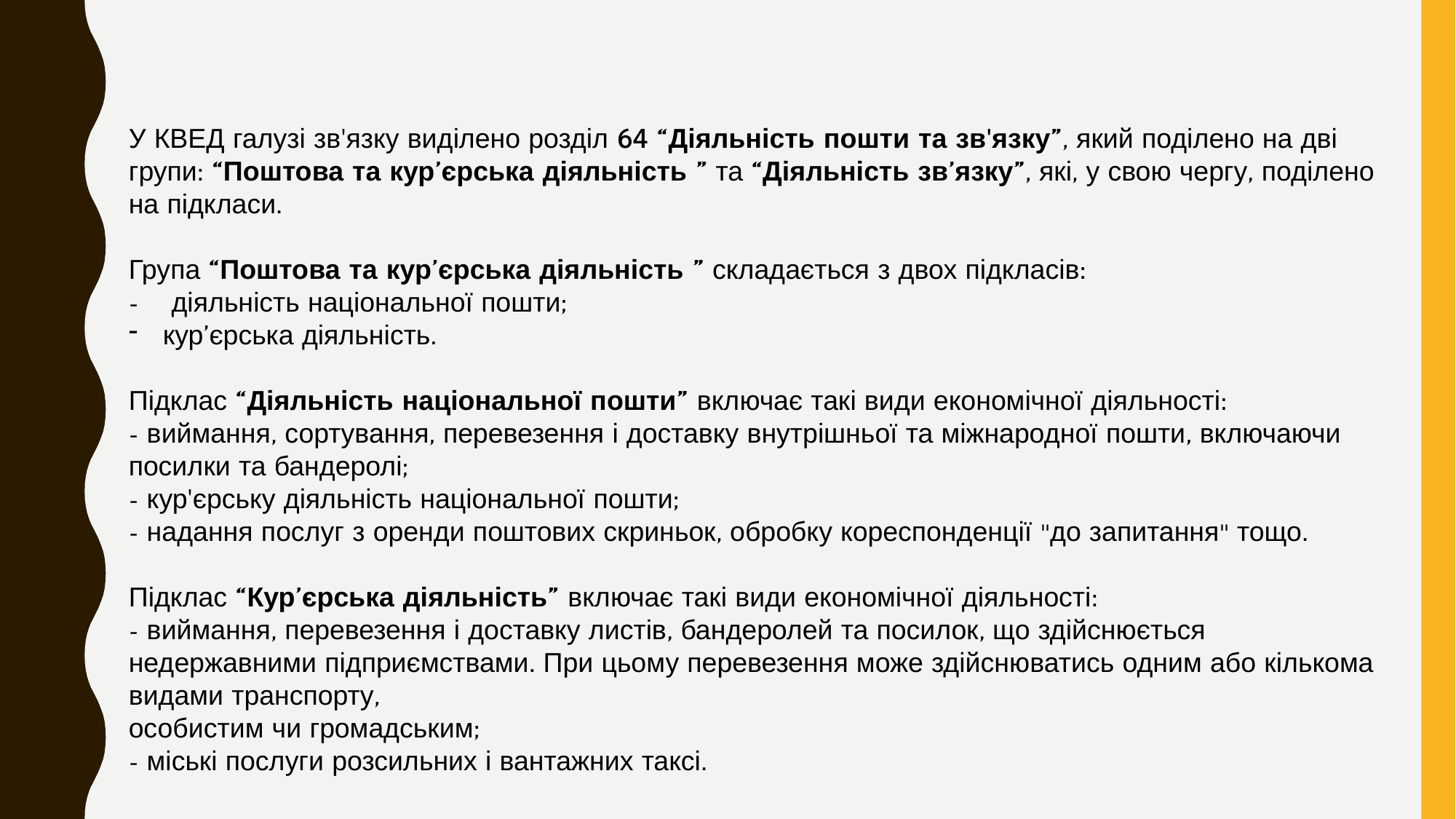

У КВЕД галузі зв'язку виділено розділ 64 “Діяльність пошти та зв'язку”, який поділено на дві групи: “Поштова та кур’єрська діяльність ” та “Діяльність зв’язку”, які, у свою чергу, поділено на підкласи.

Група “Поштова та кур’єрська діяльність ” складається з двох підкласів:
-    діяльність національної пошти;
кур’єрська діяльність.

Підклас “Діяльність національної пошти” включає такі види економічної діяльності:
- виймання, сортування, перевезення і доставку внутрішньої та міжнародної пошти, включаючи посилки та бандеролі;
- кур'єрську діяльність національної пошти;
- надання послуг з оренди поштових скриньок, обробку кореспонденції "до запитання" тощо.

Підклас “Кур’єрська діяльність” включає такі види економічної діяльності:
- виймання, перевезення і доставку листів, бандеролей та посилок, що здійснюється недержавними підприємствами. При цьому перевезення може здійснюватись одним або кількома видами транспорту,
особистим чи громадським;
- міські послуги розсильних і вантажних таксі.